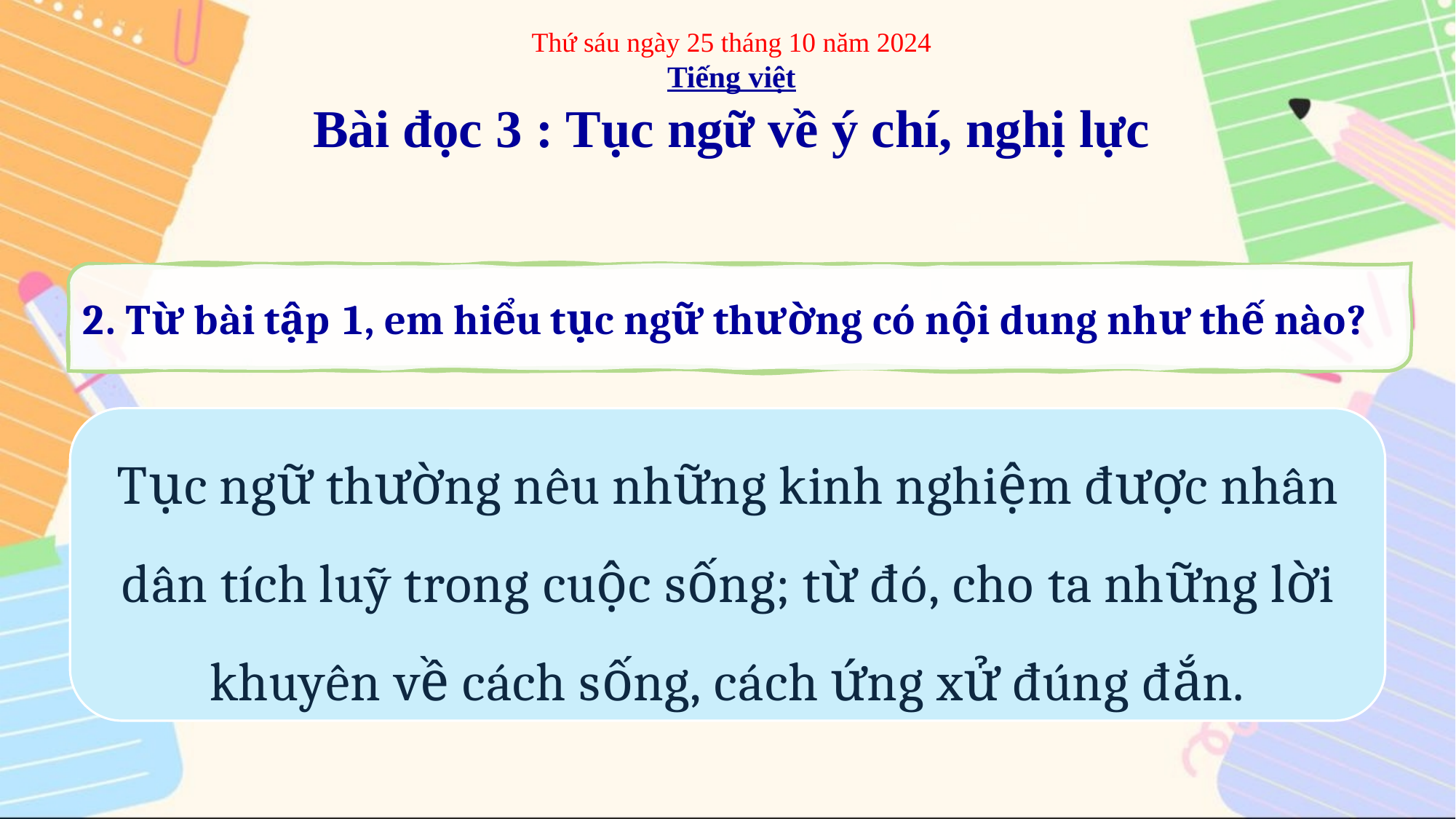

Thứ sáu ngày 25 tháng 10 năm 2024
Tiếng việt
Bài đọc 3 : Tục ngữ về ý chí, nghị lực
2. Từ bài tập 1, em hiểu tục ngữ thường có nội dung như thế nào?
Tục ngữ thường nêu những kinh nghiệm được nhân dân tích luỹ trong cuộc sống; từ đó, cho ta những lời khuyên về cách sống, cách ứng xử đúng đắn.